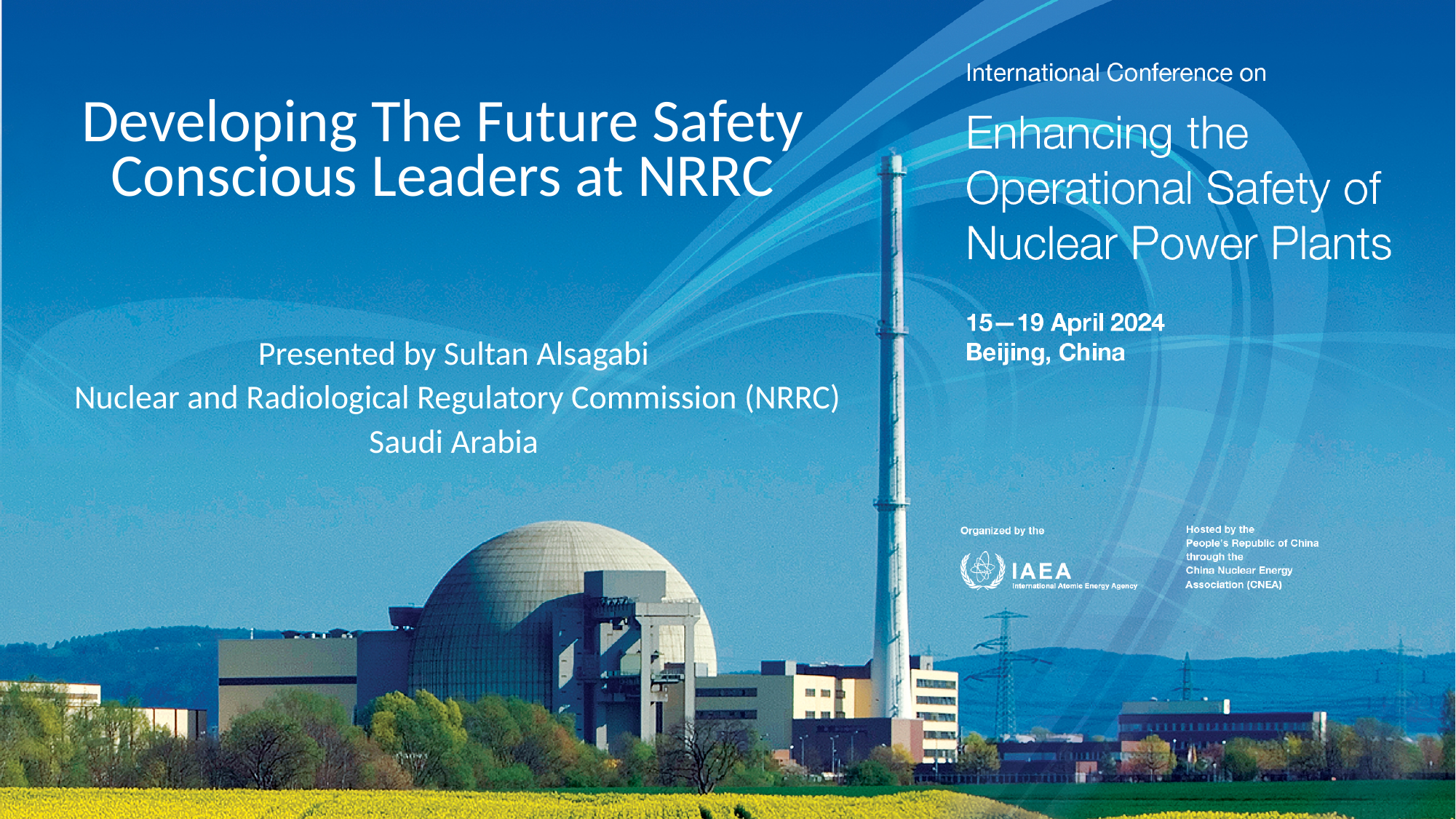

# Developing The Future Safety Conscious Leaders at NRRC
Presented by Sultan Alsagabi
Nuclear and Radiological Regulatory Commission (NRRC)
Saudi Arabia